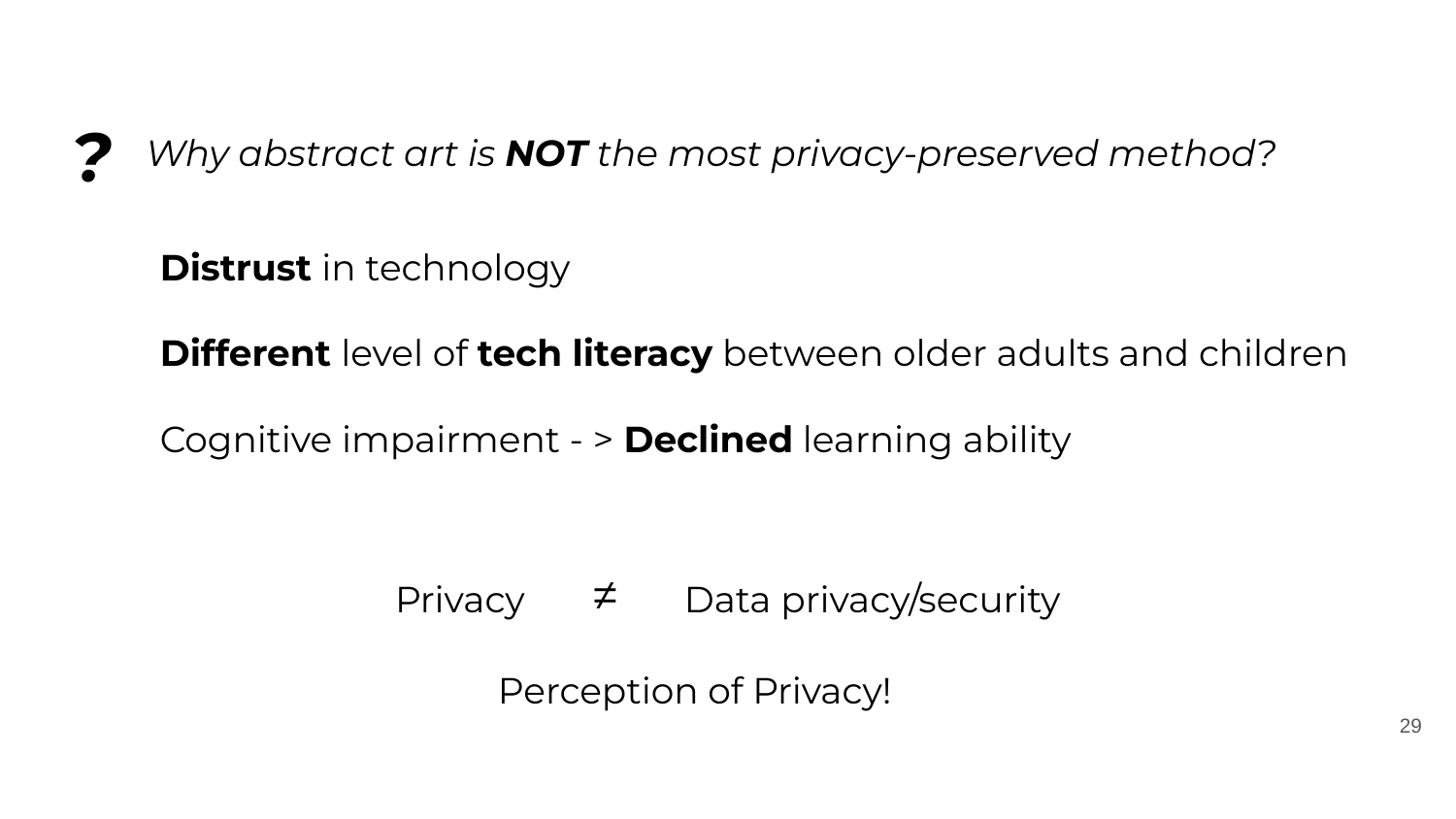

?
Why abstract art is NOT the most privacy-preserved method?
Distrust in technology
Different level of tech literacy between older adults and children
Cognitive impairment - > Declined learning ability
Privacy       ≠    Data privacy/security
Perception of Privacy!
29